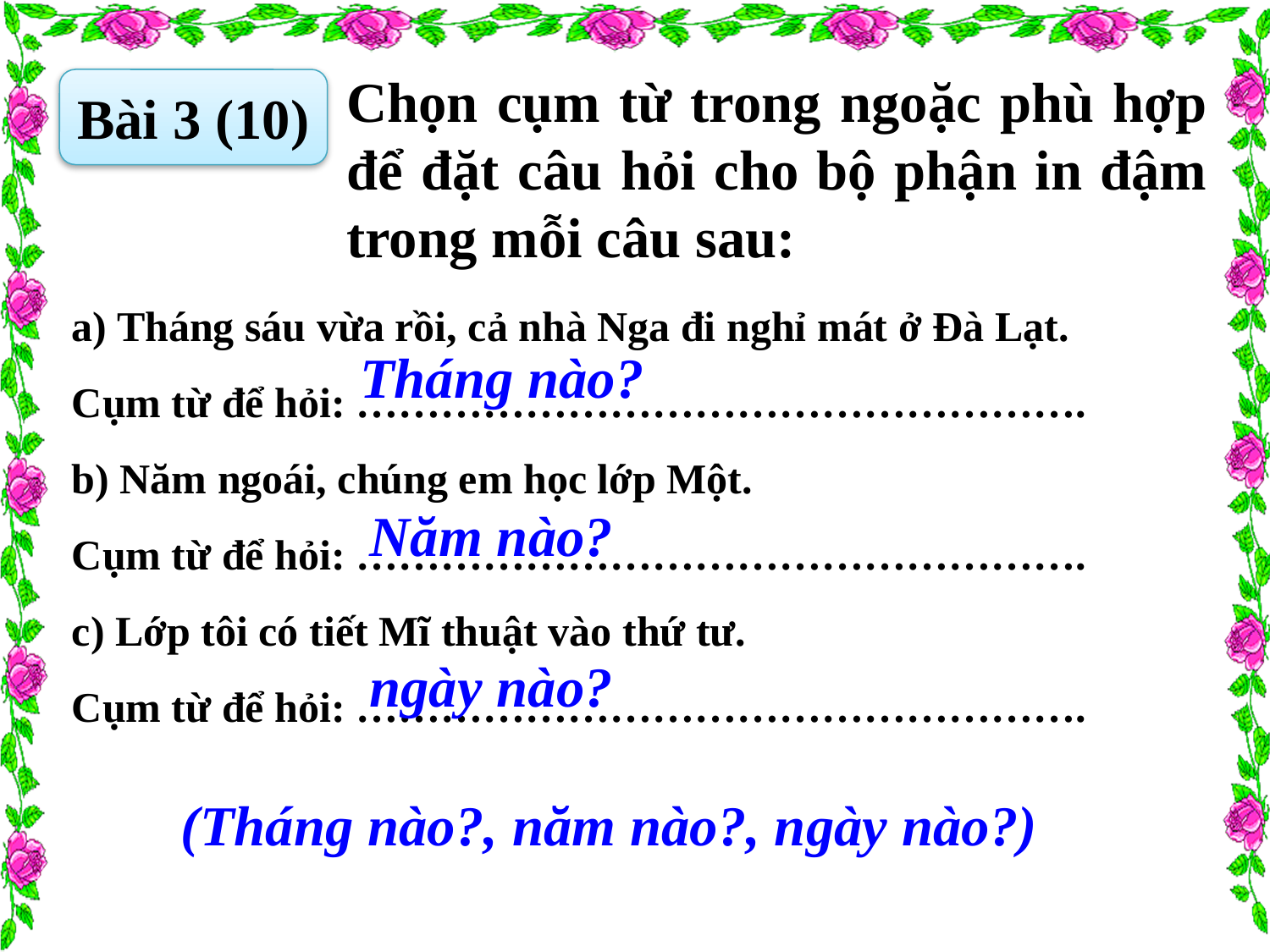

Chọn cụm từ trong ngoặc phù hợp để đặt câu hỏi cho bộ phận in đậm trong mỗi câu sau:
Bài 3 (10)
a) Tháng sáu vừa rồi, cả nhà Nga đi nghỉ mát ở Đà Lạt.
Cụm từ để hỏi: …………………………………………….
b) Năm ngoái, chúng em học lớp Một.
Cụm từ để hỏi: …………………………………………….
c) Lớp tôi có tiết Mĩ thuật vào thứ tư.
Cụm từ để hỏi: …………………………………………….
Tháng nào?
Năm nào?
ngày nào?
(Tháng nào?, năm nào?, ngày nào?)